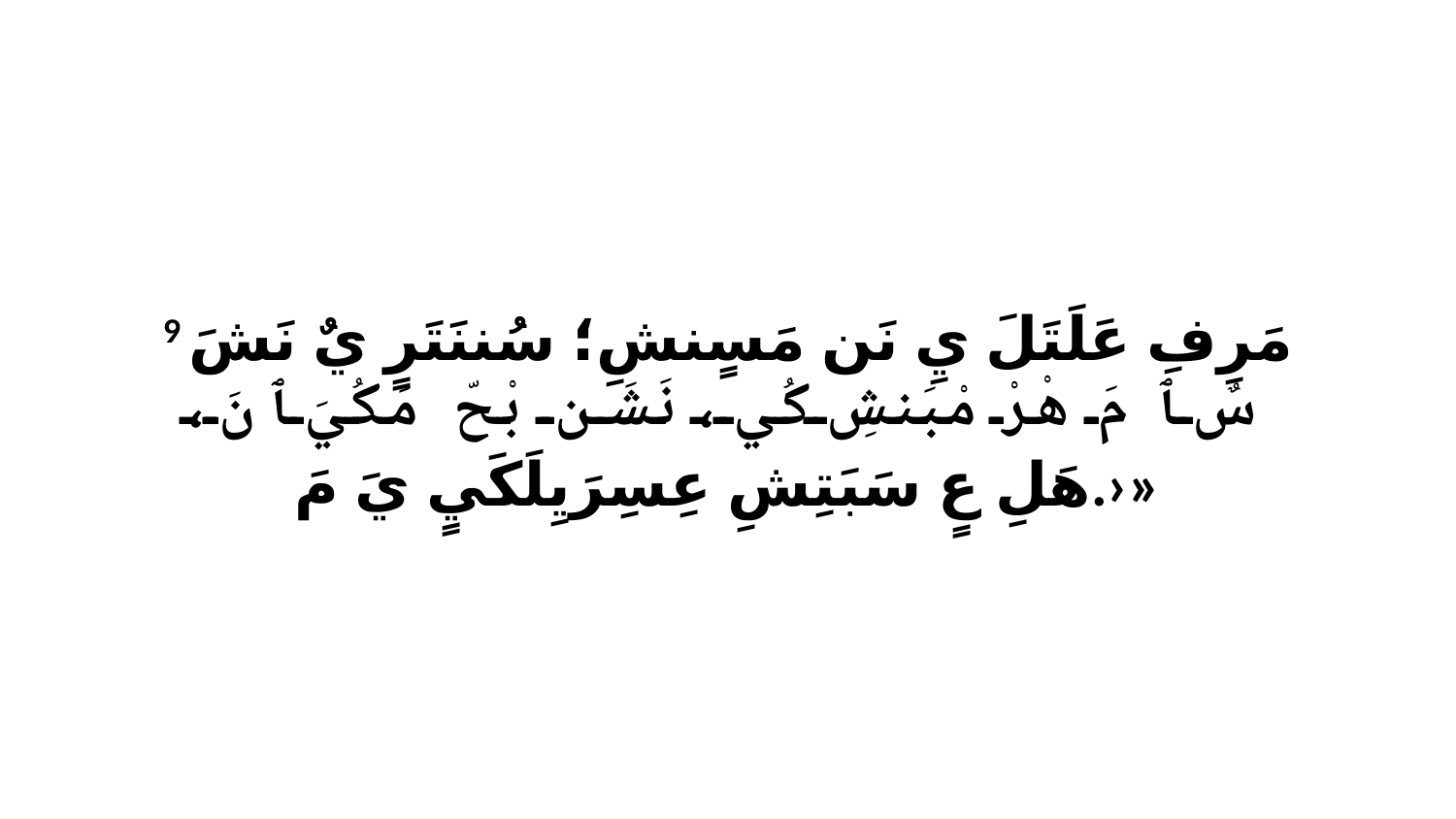

9 مَرِفِ عَلَتَلَ يِ نَن مَسٍنشِ؛ سُننَتَرٍ يٌ نَشَ سٌ ﭑ مَ هْرْ مْبَنشِ كُي، نَشَن بْحّ مَكُيَ ﭑ نَ، هَلِ عٍ سَبَتِشِ عِسِرَيِلَكَيٍ يَ مَ.›»